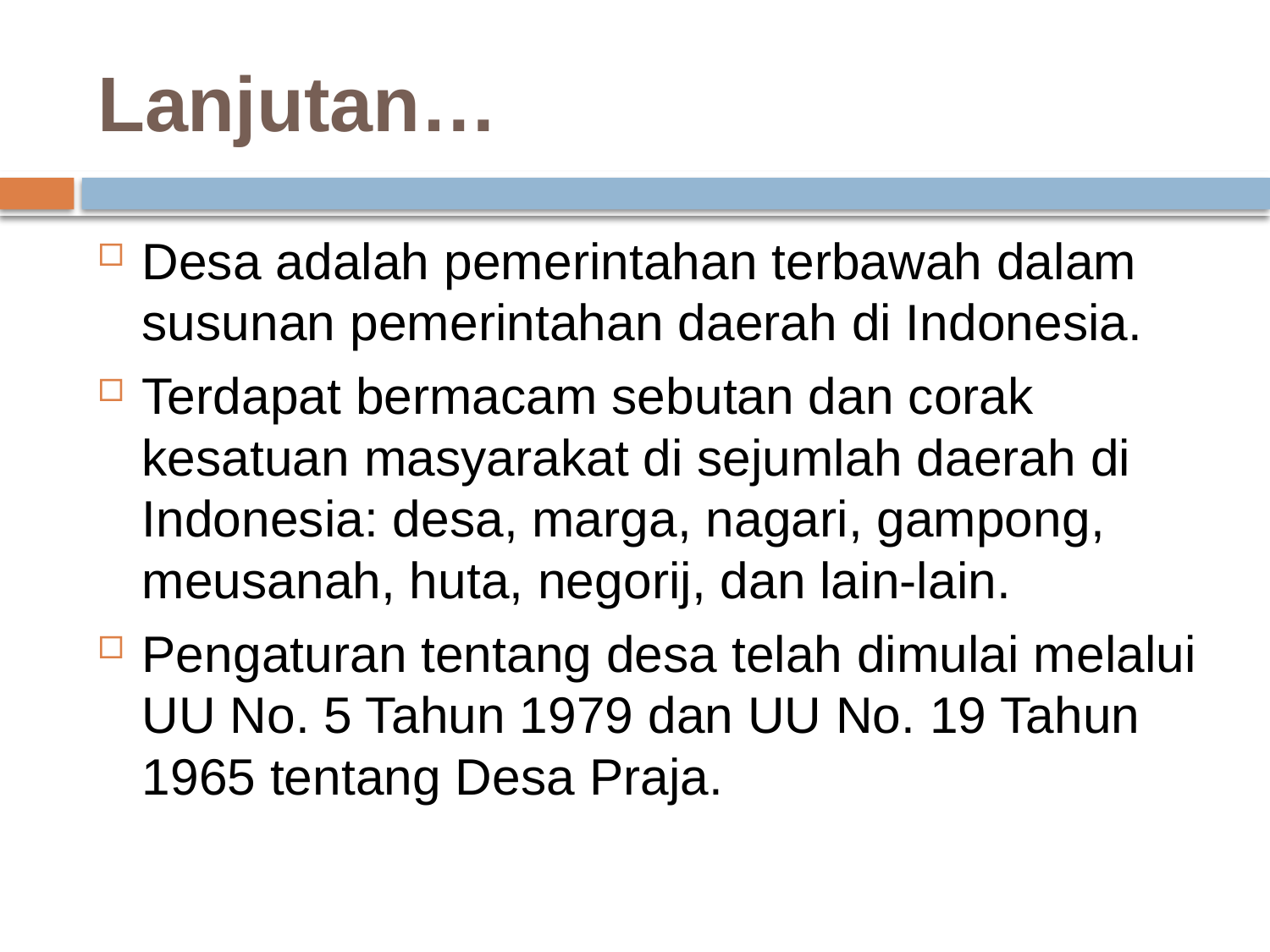

# Lanjutan…
Desa adalah pemerintahan terbawah dalam susunan pemerintahan daerah di Indonesia.
Terdapat bermacam sebutan dan corak kesatuan masyarakat di sejumlah daerah di Indonesia: desa, marga, nagari, gampong, meusanah, huta, negorij, dan lain-lain.
Pengaturan tentang desa telah dimulai melalui UU No. 5 Tahun 1979 dan UU No. 19 Tahun 1965 tentang Desa Praja.